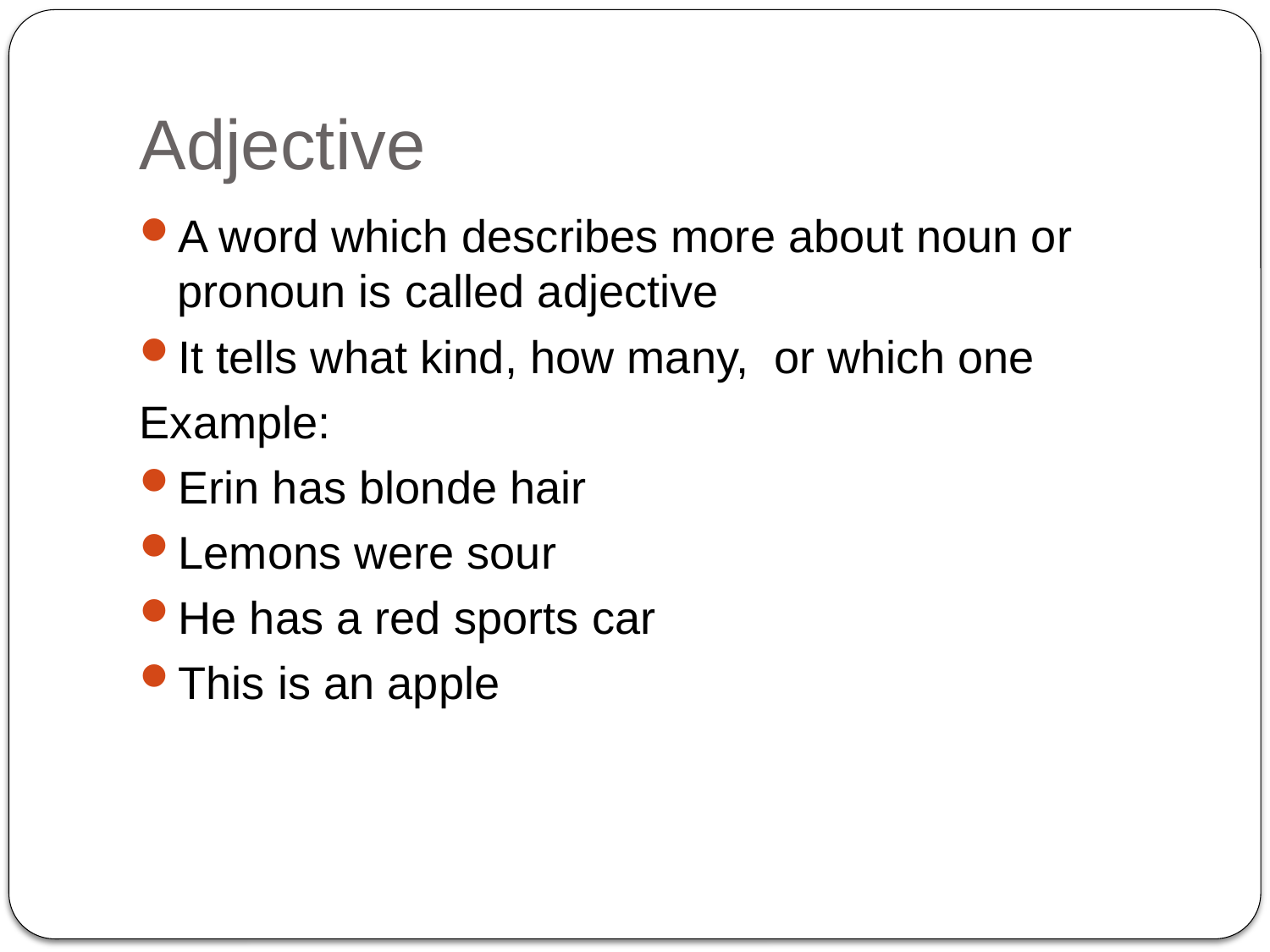

# Adjective
A word which describes more about noun or pronoun is called adjective
It tells what kind, how many,  or which one
Example:
Erin has blonde hair
Lemons were sour
He has a red sports car
This is an apple